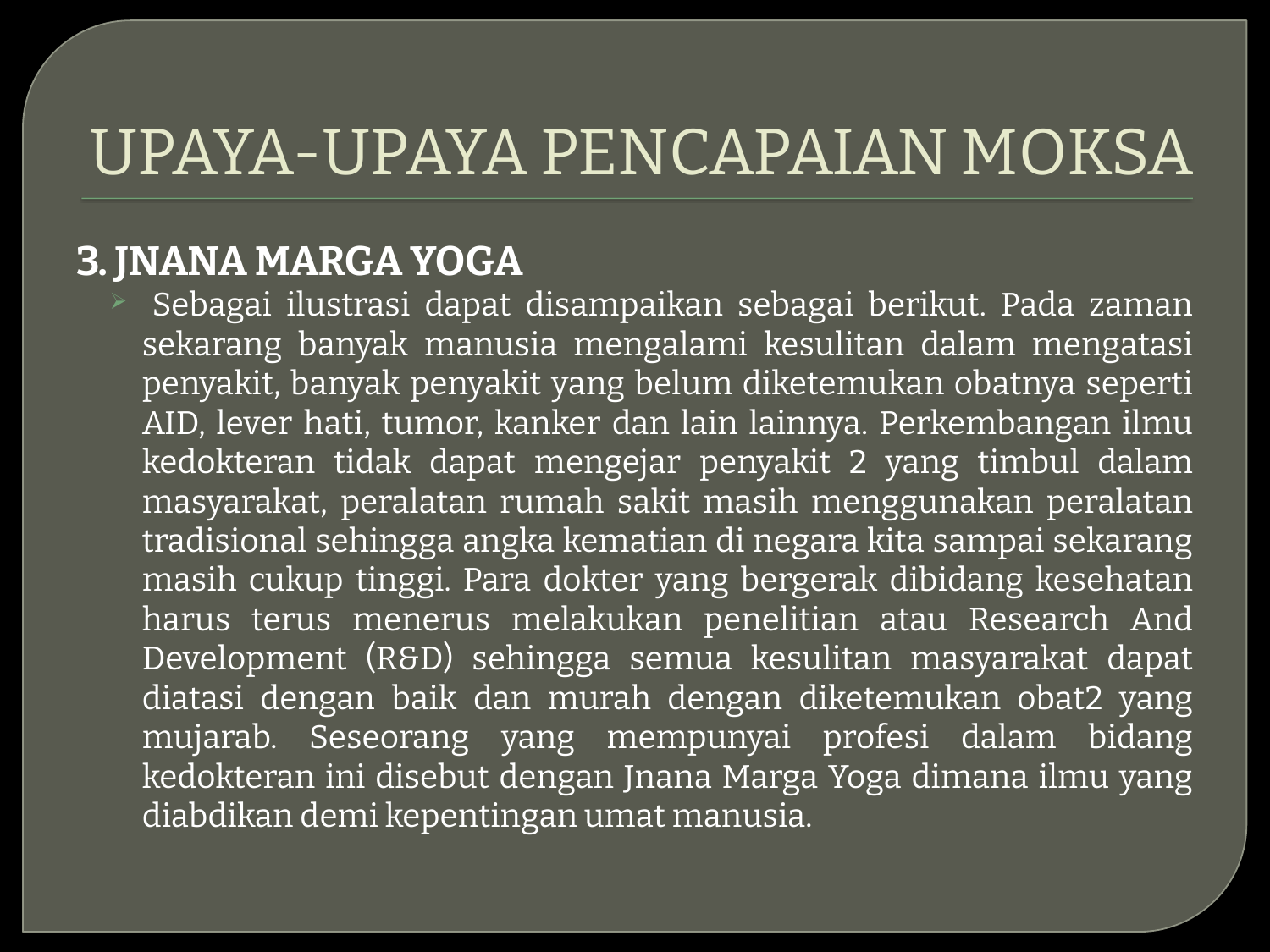

# UPAYA-UPAYA PENCAPAIAN MOKSA
3. JNANA MARGA YOGA
Sebagai ilustrasi dapat disampaikan sebagai berikut. Pada zaman sekarang banyak manusia mengalami kesulitan dalam mengatasi penyakit, banyak penyakit yang belum diketemukan obatnya seperti AID, lever hati, tumor, kanker dan lain lainnya. Perkembangan ilmu kedokteran tidak dapat mengejar penyakit 2 yang timbul dalam masyarakat, peralatan rumah sakit masih menggunakan peralatan tradisional sehingga angka kematian di negara kita sampai sekarang masih cukup tinggi. Para dokter yang bergerak dibidang kesehatan harus terus menerus melakukan penelitian atau Research And Development (R&D) sehingga semua kesulitan masyarakat dapat diatasi dengan baik dan murah dengan diketemukan obat2 yang mujarab. Seseorang yang mempunyai profesi dalam bidang kedokteran ini disebut dengan Jnana Marga Yoga dimana ilmu yang diabdikan demi kepentingan umat manusia.